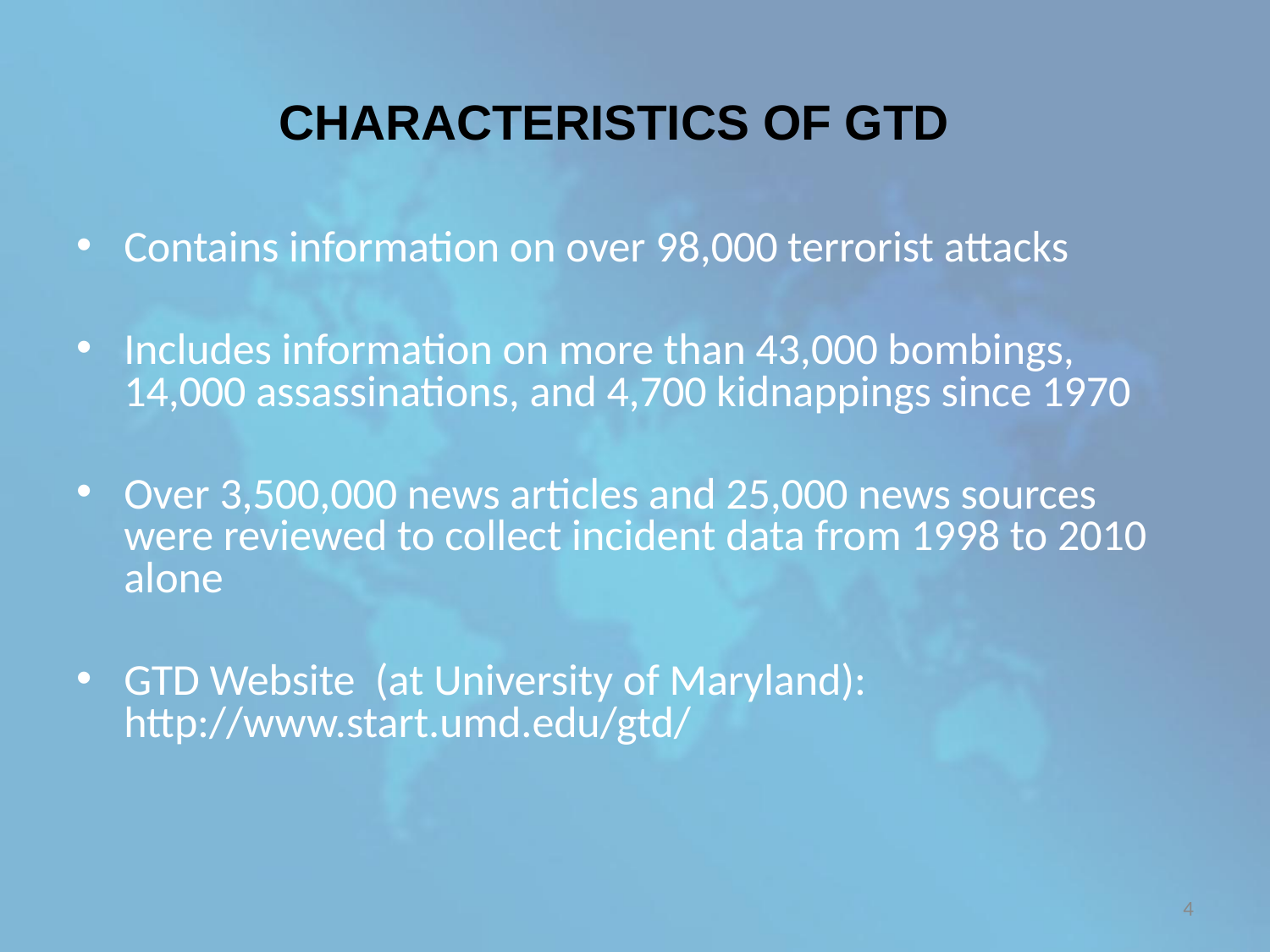

CHARACTERISTICS OF GTD

Contains information on over 98,000 terrorist attacks

Includes information on more than 43,000 bombings, 14,000 assassinations, and 4,700 kidnappings since 1970

Over 3,500,000 news articles and 25,000 news sources were reviewed to collect incident data from 1998 to 2010 alone

GTD Website  (at University of Maryland):
http://www.start.umd.edu/gtd/

4